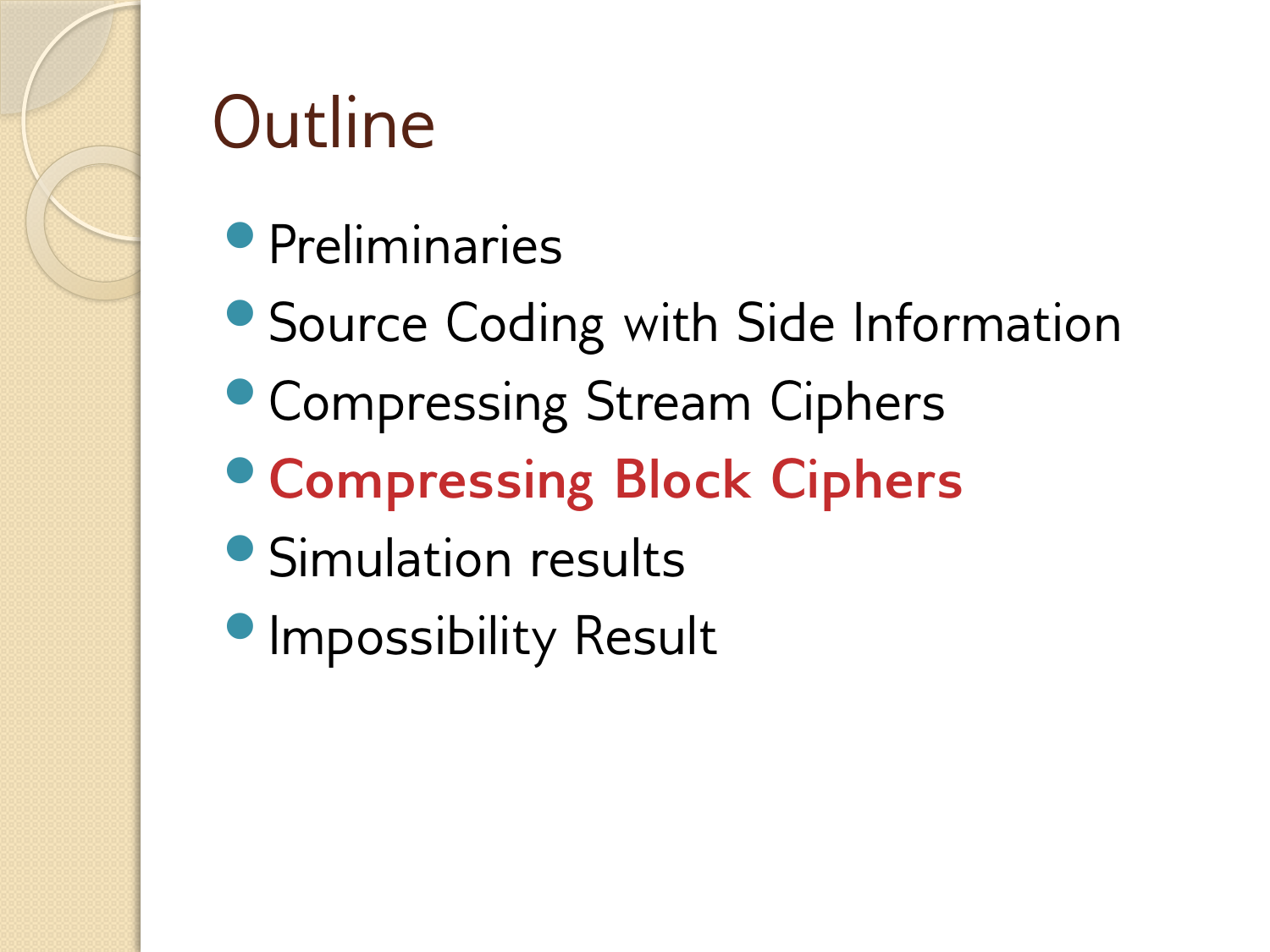

# Outline
Preliminaries
Source Coding with Side Information
Compressing Stream Ciphers
Compressing Block Ciphers
Simulation results
Impossibility Result